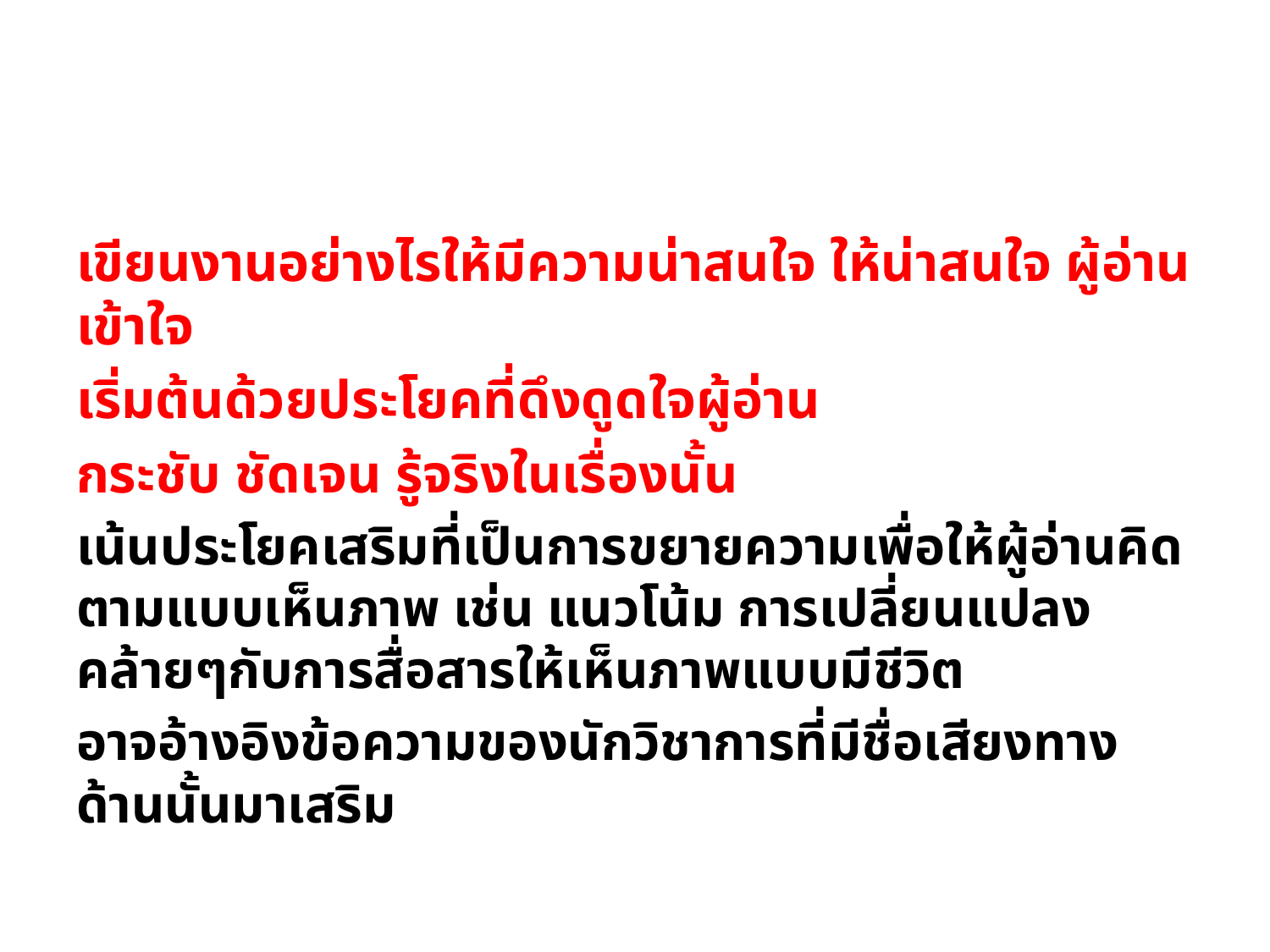

#
เขียนงานอย่างไรให้มีความน่าสนใจ ให้น่าสนใจ ผู้อ่านเข้าใจ
เริ่มต้นด้วยประโยคที่ดึงดูดใจผู้อ่าน
กระชับ ชัดเจน รู้จริงในเรื่องนั้น
เน้นประโยคเสริมที่เป็นการขยายความเพื่อให้ผู้อ่านคิดตามแบบเห็นภาพ เช่น แนวโน้ม การเปลี่ยนแปลง คล้ายๆกับการสื่อสารให้เห็นภาพแบบมีชีวิต
อาจอ้างอิงข้อความของนักวิชาการที่มีชื่อเสียงทางด้านนั้นมาเสริม